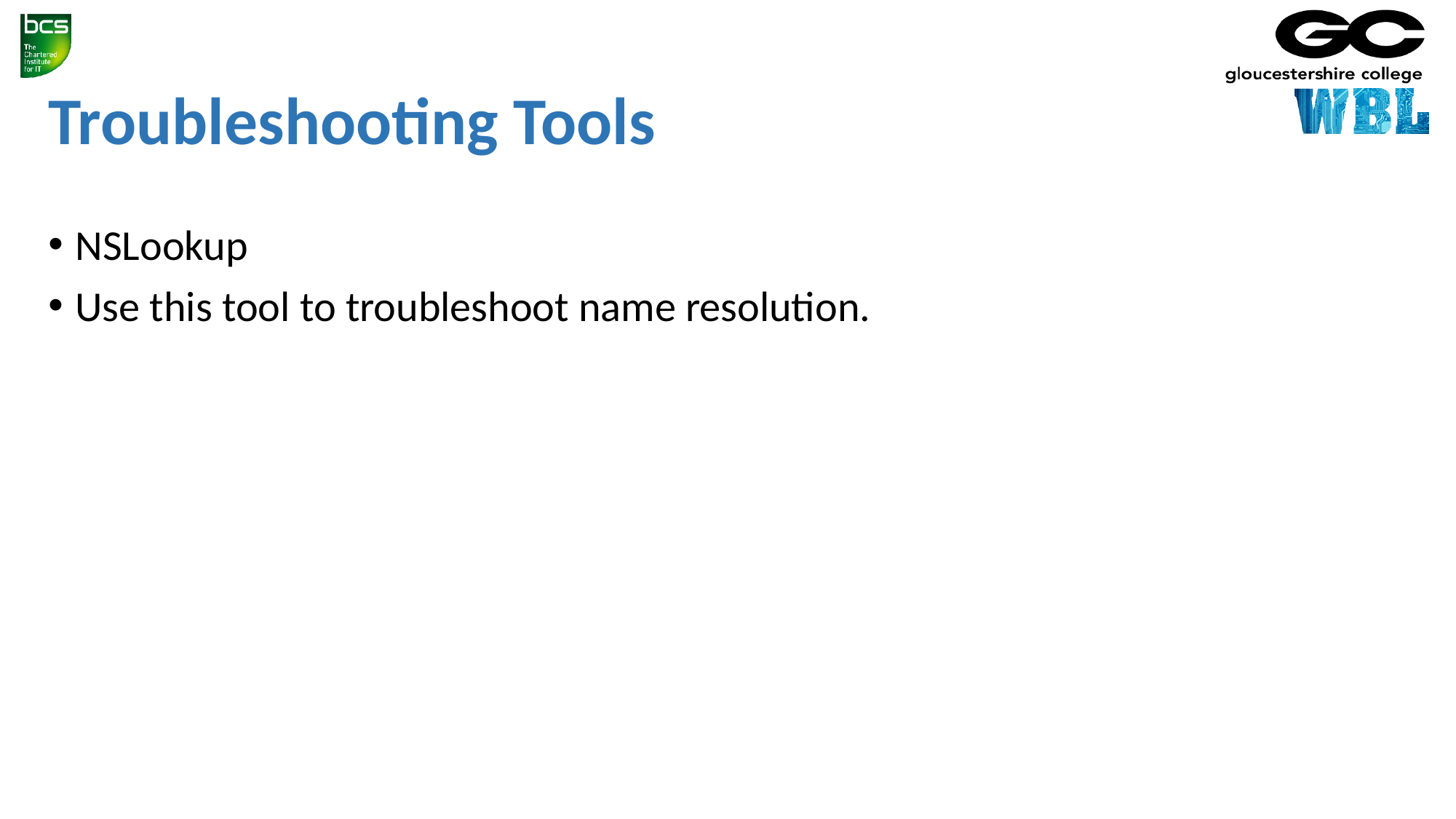

# Troubleshooting Tools
NSLookup
Use this tool to troubleshoot name resolution.